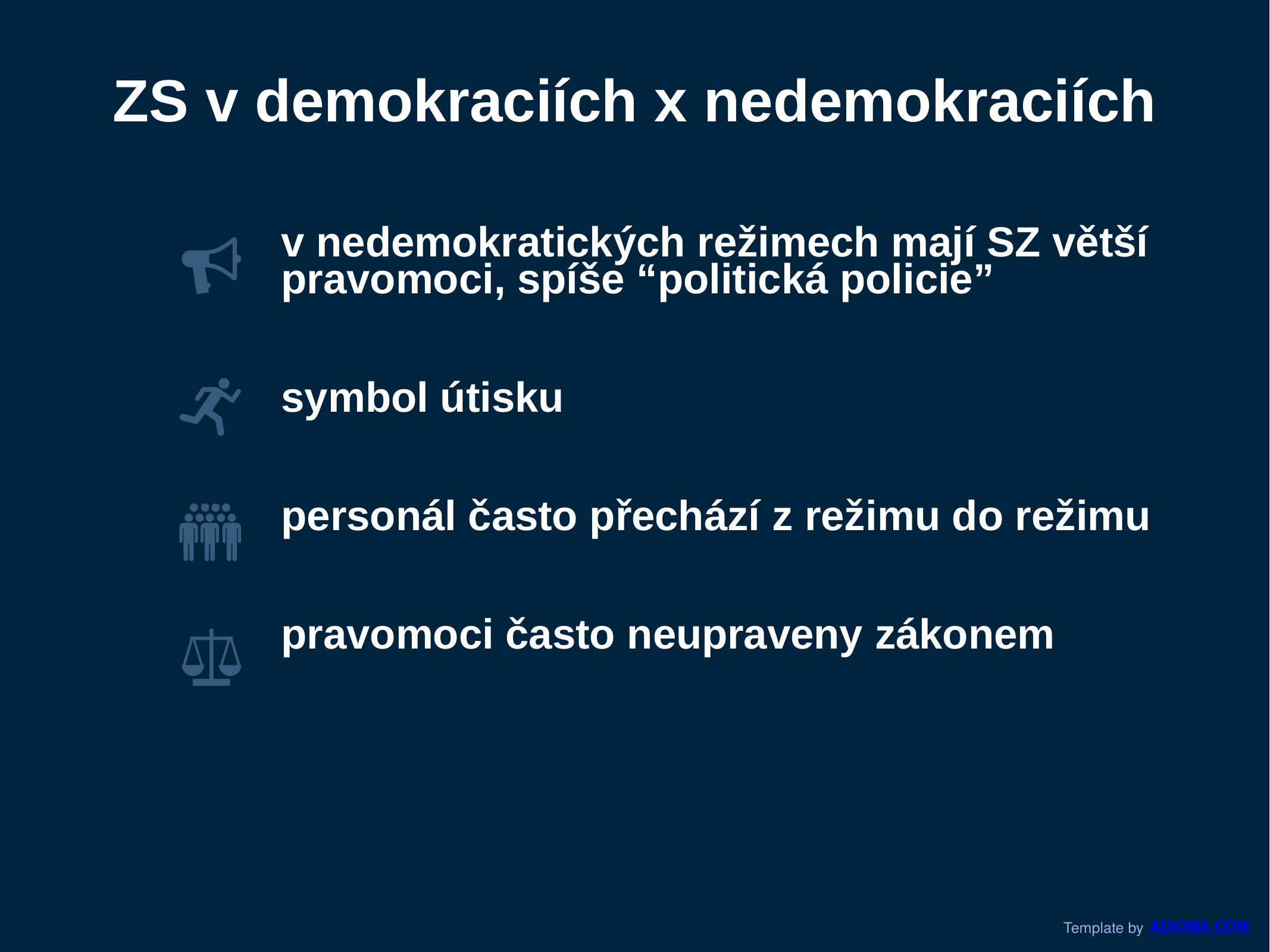

ZS v demokraciích x nedemokraciích
v nedemokratických režimech mají SZ větší pravomoci, spíše “politická policie”

symbol útisku

personál často přechází z režimu do režimu

pravomoci často neupraveny zákonem